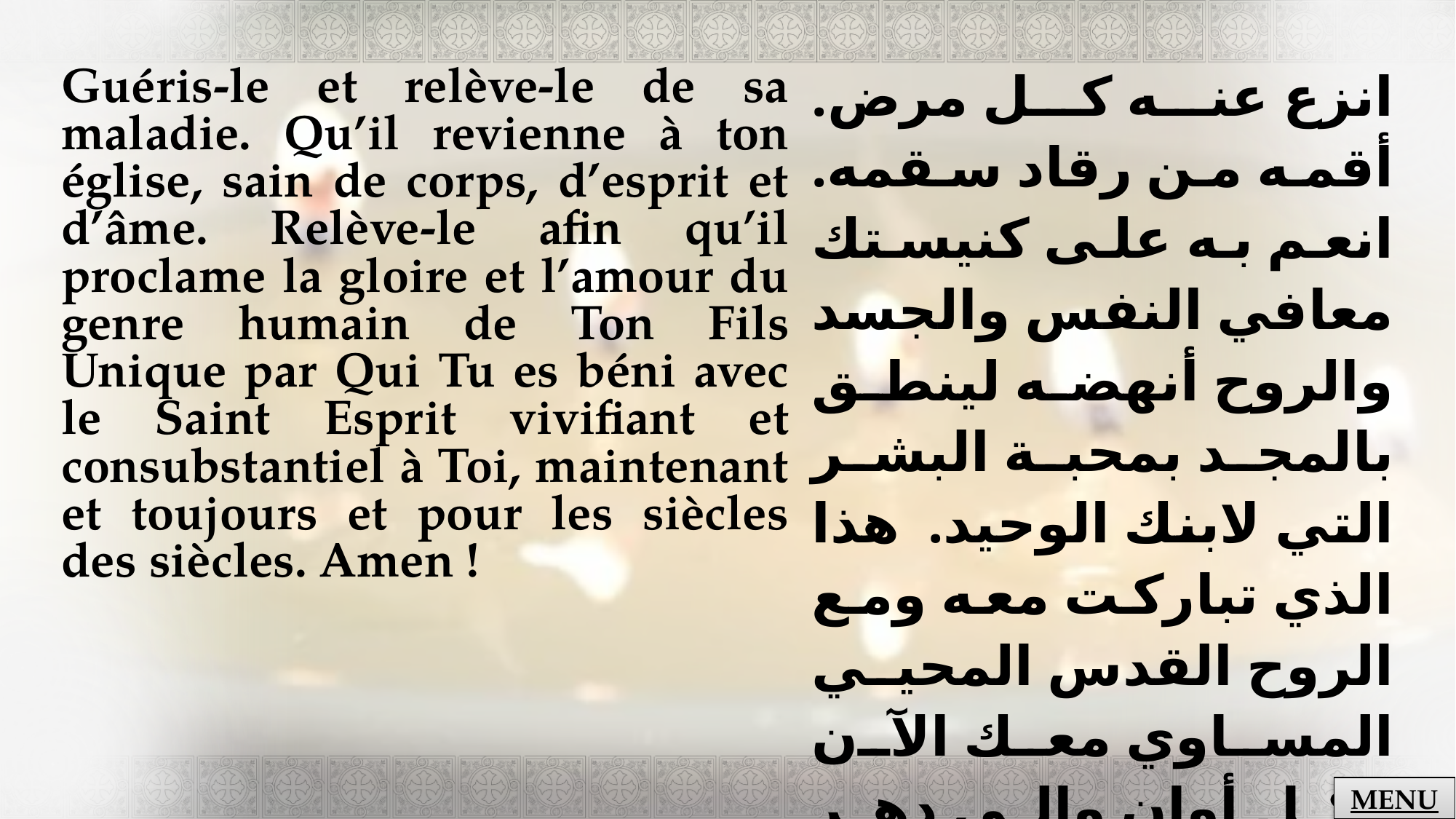

| Guéris-le et relève-le de sa maladie. Qu’il revienne à ton église, sain de corps, d’esprit et d’âme. Relève-le afin qu’il proclame la gloire et l’amour du genre humain de Ton Fils Unique par Qui Tu es béni avec le Saint Esprit vivifiant et consubstantiel à Toi, maintenant et toujours et pour les siècles des siècles. Amen ! | انزع عنه كل مرض. أقمه من رقاد سقمه. انعم به على كنيستك معافي النفس والجسد والروح أنهضه لينطق بالمجد بمحبة البشر التي لابنك الوحيد. هذا الذي تباركت معه ومع الروح القدس المحيي المساوي معك الآن وكل أوان وإلي دهر الدهور آمين. |
| --- | --- |
MENU